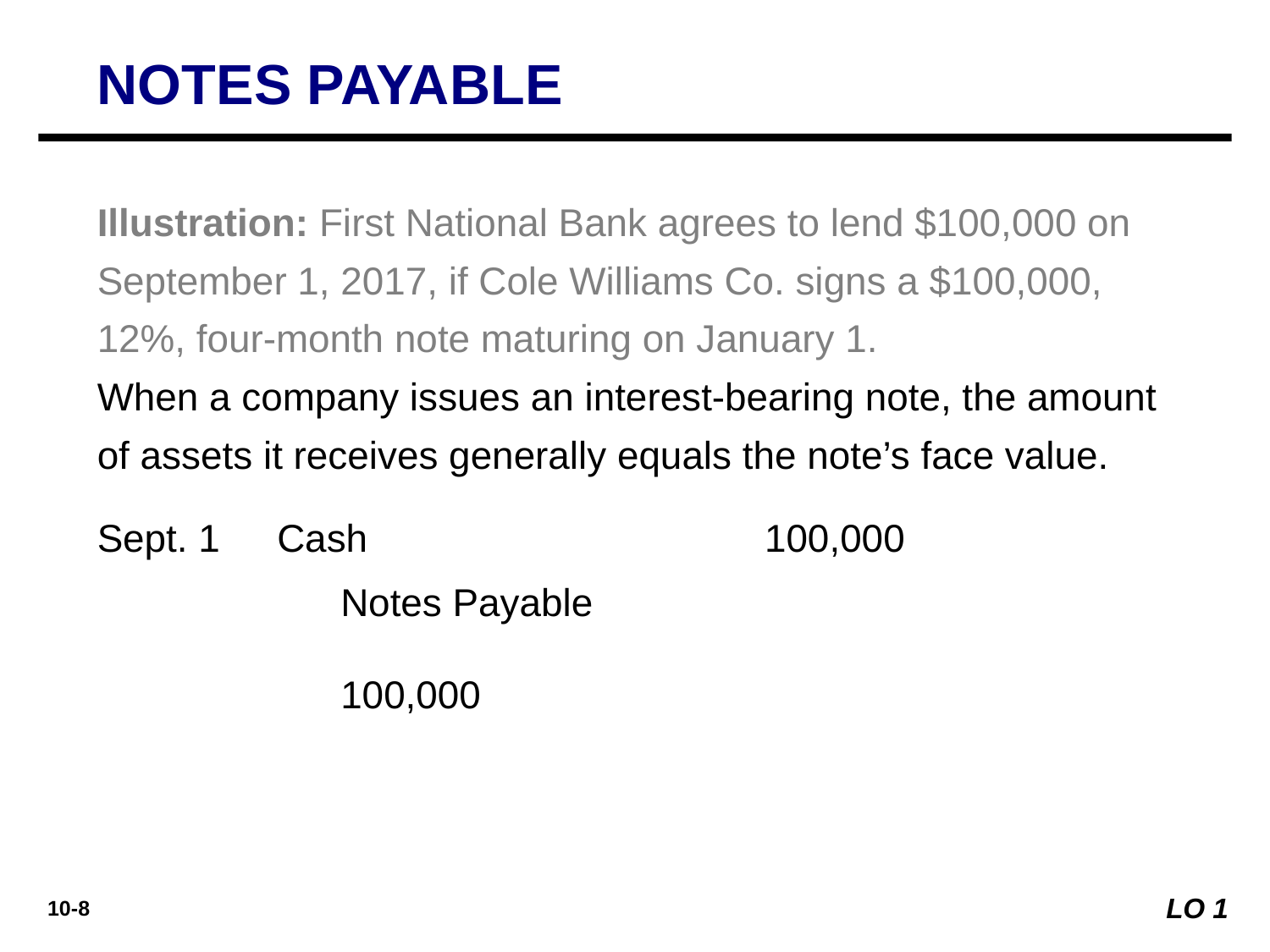

NOTES PAYABLE

Illustration: First National Bank agrees to lend $100,000 on September 1, 2017, if Cole Williams Co. signs a $100,000, 12%, four-month note maturing on January 1.
When a company issues an interest-bearing note, the amount of assets it receives generally equals the note’s face value.
Sept. 1
Cash	100,000
Notes Payable	100,000
LO 1